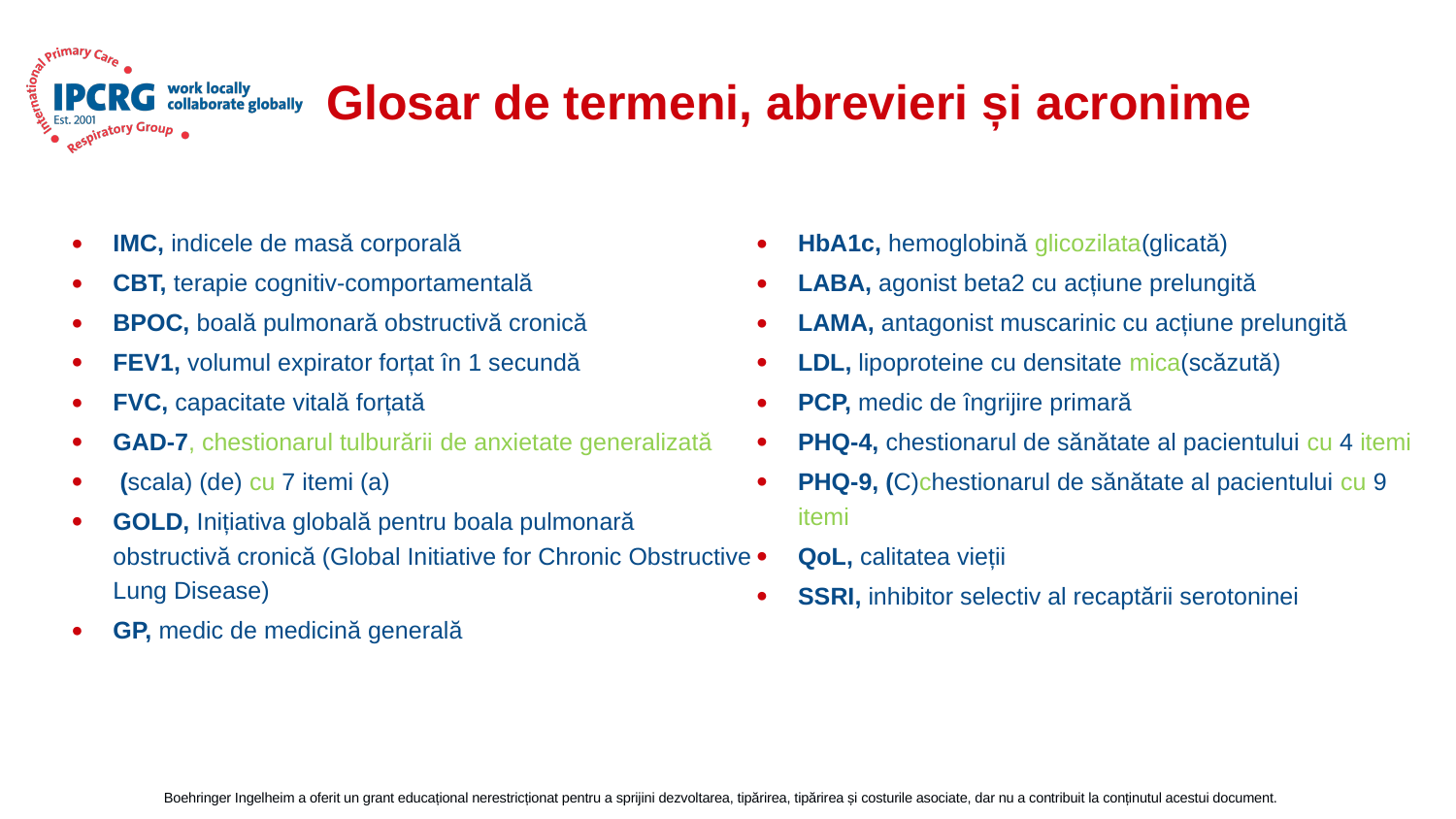

# Glosar de termeni, abrevieri și acronime
IMC, indicele de masă corporală
CBT, terapie cognitiv-comportamentală
BPOC, boală pulmonară obstructivă cronică
FEV1, volumul expirator forțat în 1 secundă
FVC, capacitate vitală forțată
GAD-7, chestionarul tulburării de anxietate generalizată
 (scala) (de) cu 7 itemi (a)
GOLD, Inițiativa globală pentru boala pulmonară obstructivă cronică (Global Initiative for Chronic Obstructive Lung Disease)
GP, medic de medicină generală
HbA1c, hemoglobină glicozilata(glicată)
LABA, agonist beta2 cu acțiune prelungită
LAMA, antagonist muscarinic cu acțiune prelungită
LDL, lipoproteine cu densitate mica(scăzută)
PCP, medic de îngrijire primară
PHQ-4, chestionarul de sănătate al pacientului cu 4 itemi
PHQ-9, (C)chestionarul de sănătate al pacientului cu 9 itemi
QoL, calitatea vieții
SSRI, inhibitor selectiv al recaptării serotoninei